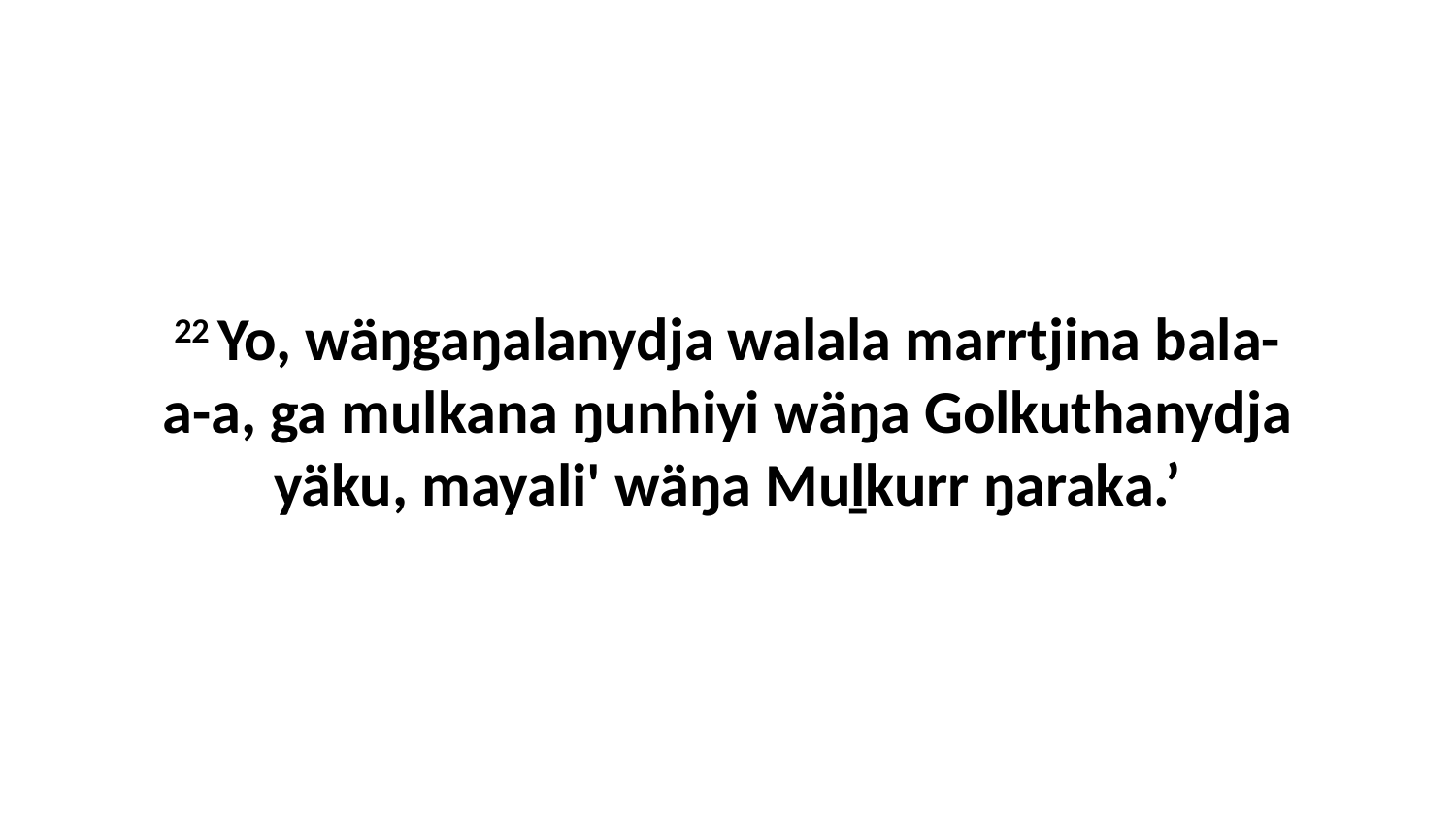

22 Yo, wäŋgaŋalanydja walala marrtjina bala-a-a, ga mulkana ŋunhiyi wäŋa Golkuthanydja yäku, mayali' wäŋa Muḻkurr ŋaraka.’